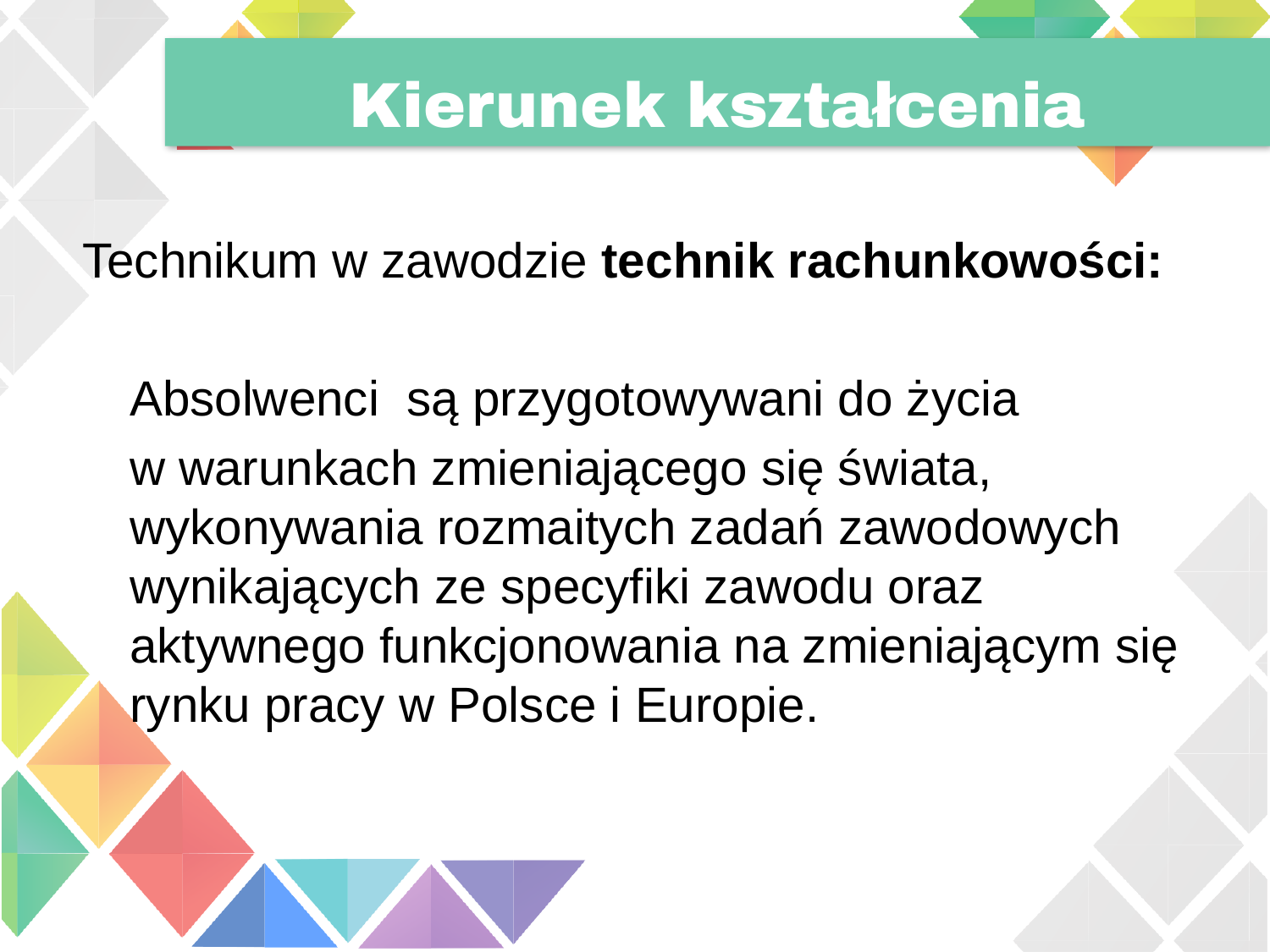

Kierunek kształcenia
Technikum w zawodzie technik rachunkowości:

	Absolwenci  są przygotowywani do życia
	w warunkach zmieniającego się świata, wykonywania rozmaitych zadań zawodowych wynikających ze specyfiki zawodu oraz aktywnego funkcjonowania na zmieniającym się rynku pracy w Polsce i Europie.